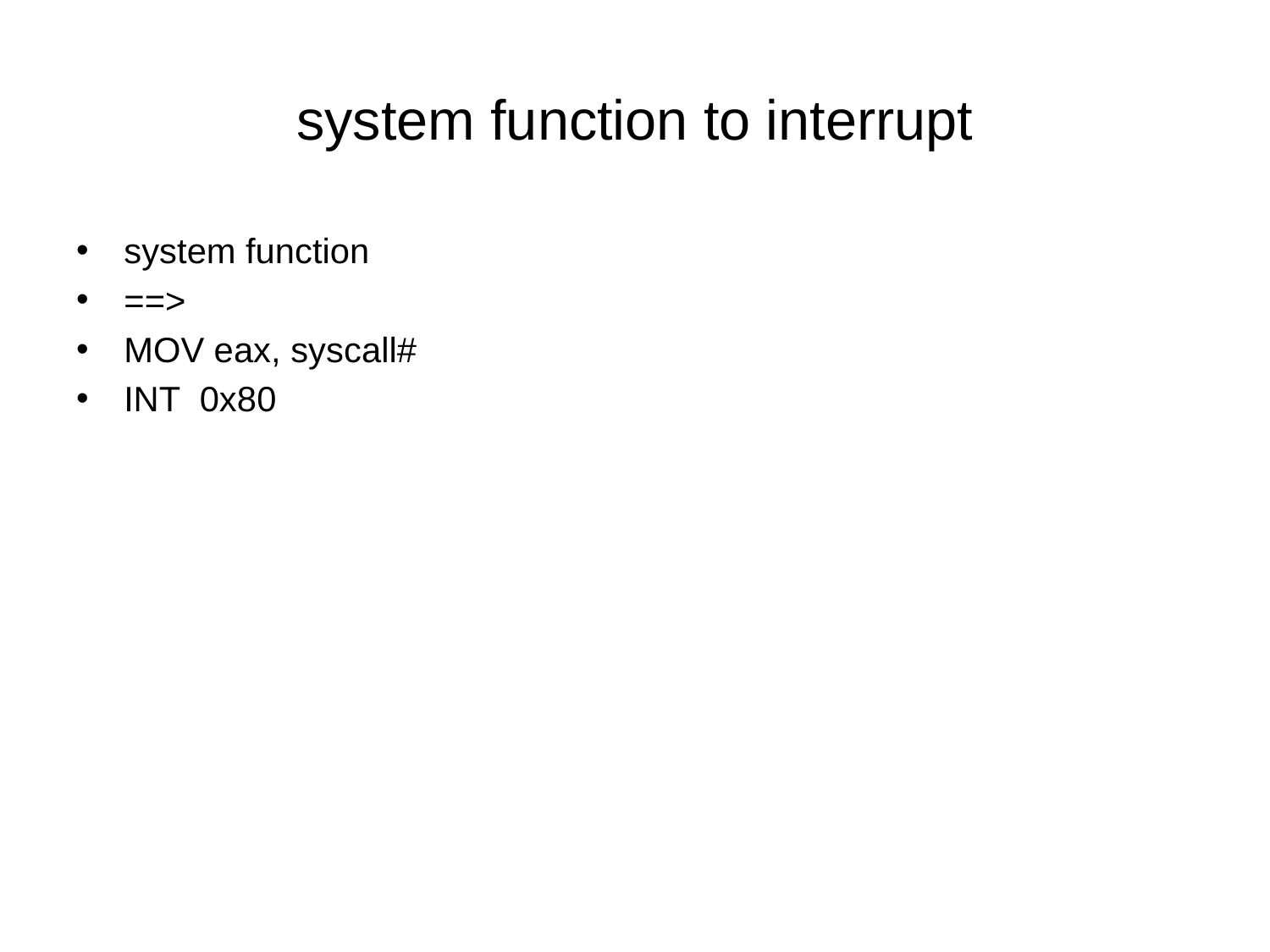

# system function to interrupt
system function
==>
MOV eax, syscall#
INT  0x80